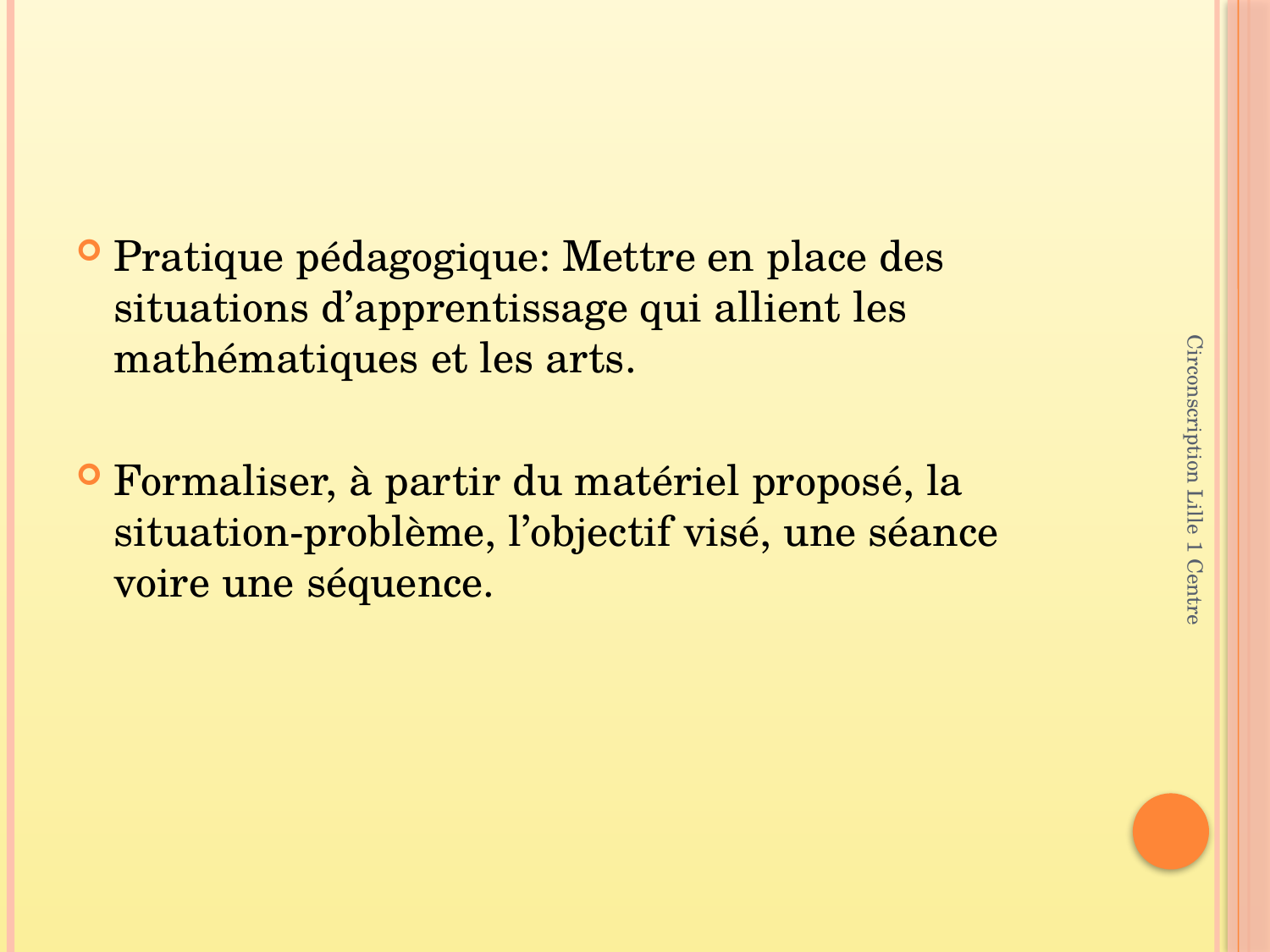

#
Pratique pédagogique: Mettre en place des situations d’apprentissage qui allient les mathématiques et les arts.

Formaliser, à partir du matériel proposé, la situation-problème, l’objectif visé, une séance voire une séquence.
Circonscription Lille 1 Centre